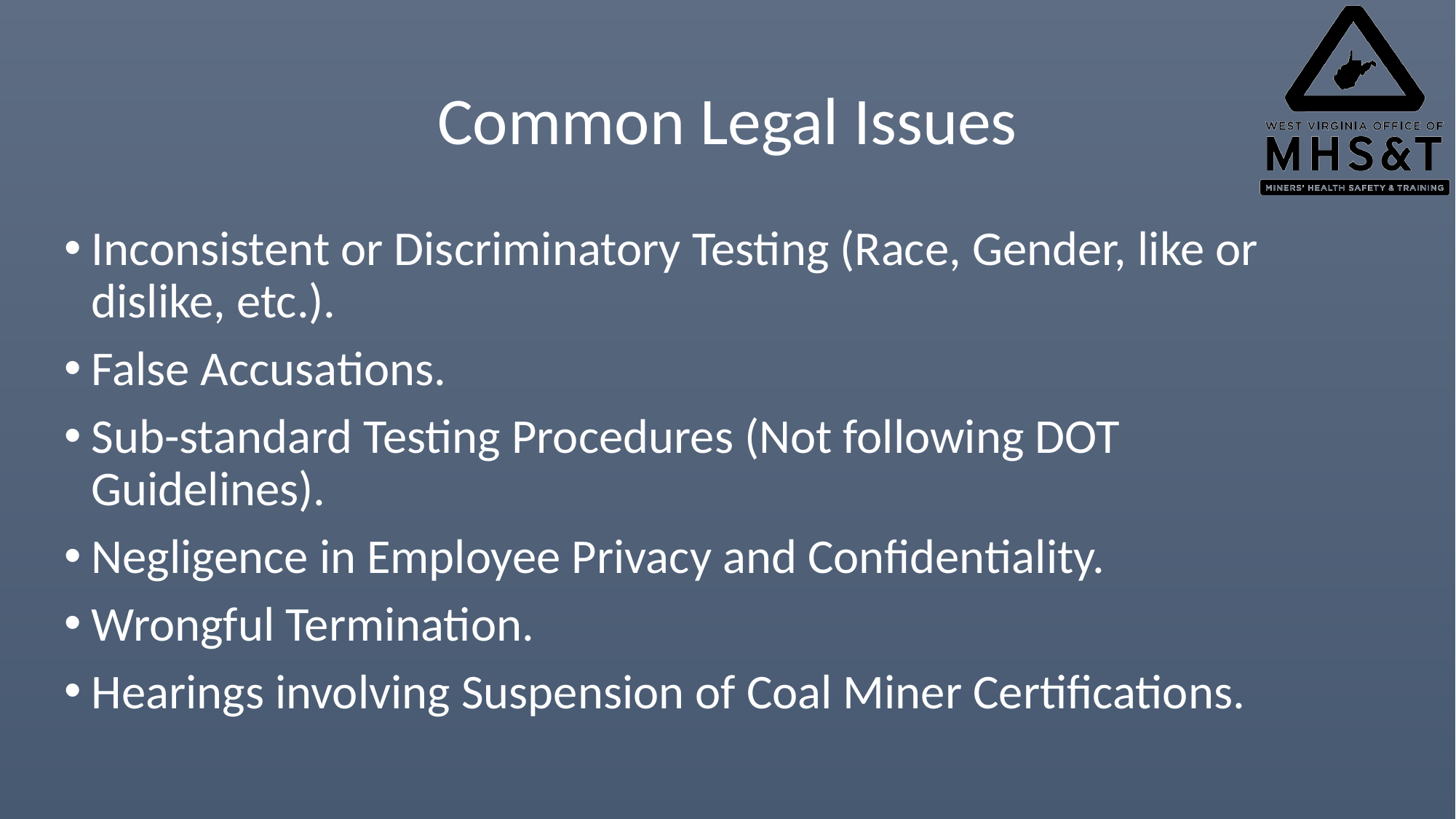

# Common Legal Issues
Inconsistent or Discriminatory Testing (Race, Gender, like or dislike, etc.).
False Accusations.
Sub-standard Testing Procedures (Not following DOT Guidelines).
Negligence in Employee Privacy and Confidentiality.
Wrongful Termination.
Hearings involving Suspension of Coal Miner Certifications.